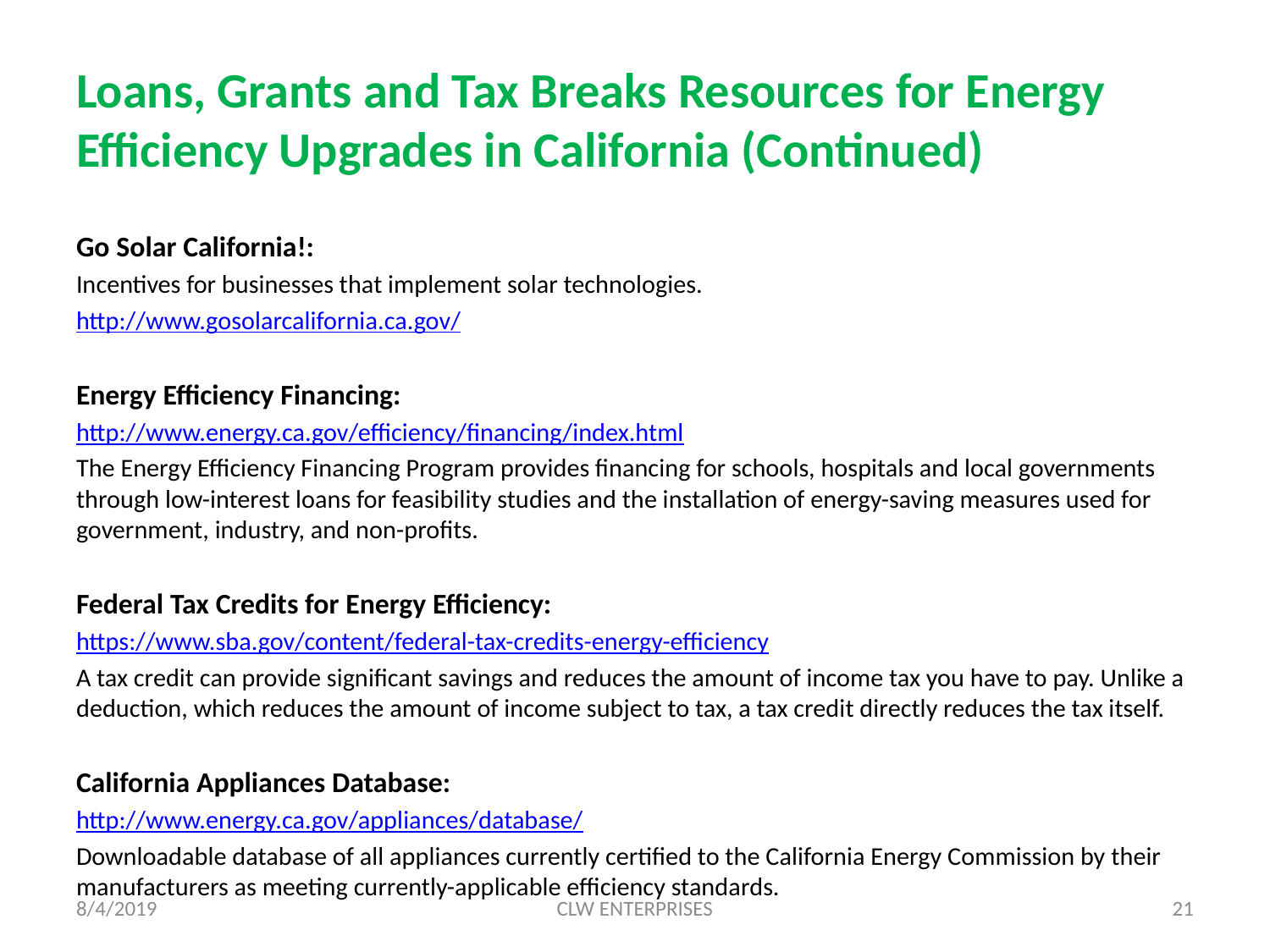

# Loans, Grants and Tax Breaks Resources for Energy Efficiency Upgrades in California (Continued)
Go Solar California!:
Incentives for businesses that implement solar technologies.
http://www.gosolarcalifornia.ca.gov/

Energy Efficiency Financing:
http://www.energy.ca.gov/efficiency/financing/index.html
The Energy Efficiency Financing Program provides financing for schools, hospitals and local governments through low-interest loans for feasibility studies and the installation of energy-saving measures used for government, industry, and non-profits.

Federal Tax Credits for Energy Efficiency:
https://www.sba.gov/content/federal-tax-credits-energy-efficiency
A tax credit can provide significant savings and reduces the amount of income tax you have to pay. Unlike a deduction, which reduces the amount of income subject to tax, a tax credit directly reduces the tax itself.

California Appliances Database:
http://www.energy.ca.gov/appliances/database/
Downloadable database of all appliances currently certified to the California Energy Commission by their manufacturers as meeting currently-applicable efficiency standards.

8/4/2019
CLW ENTERPRISES
21